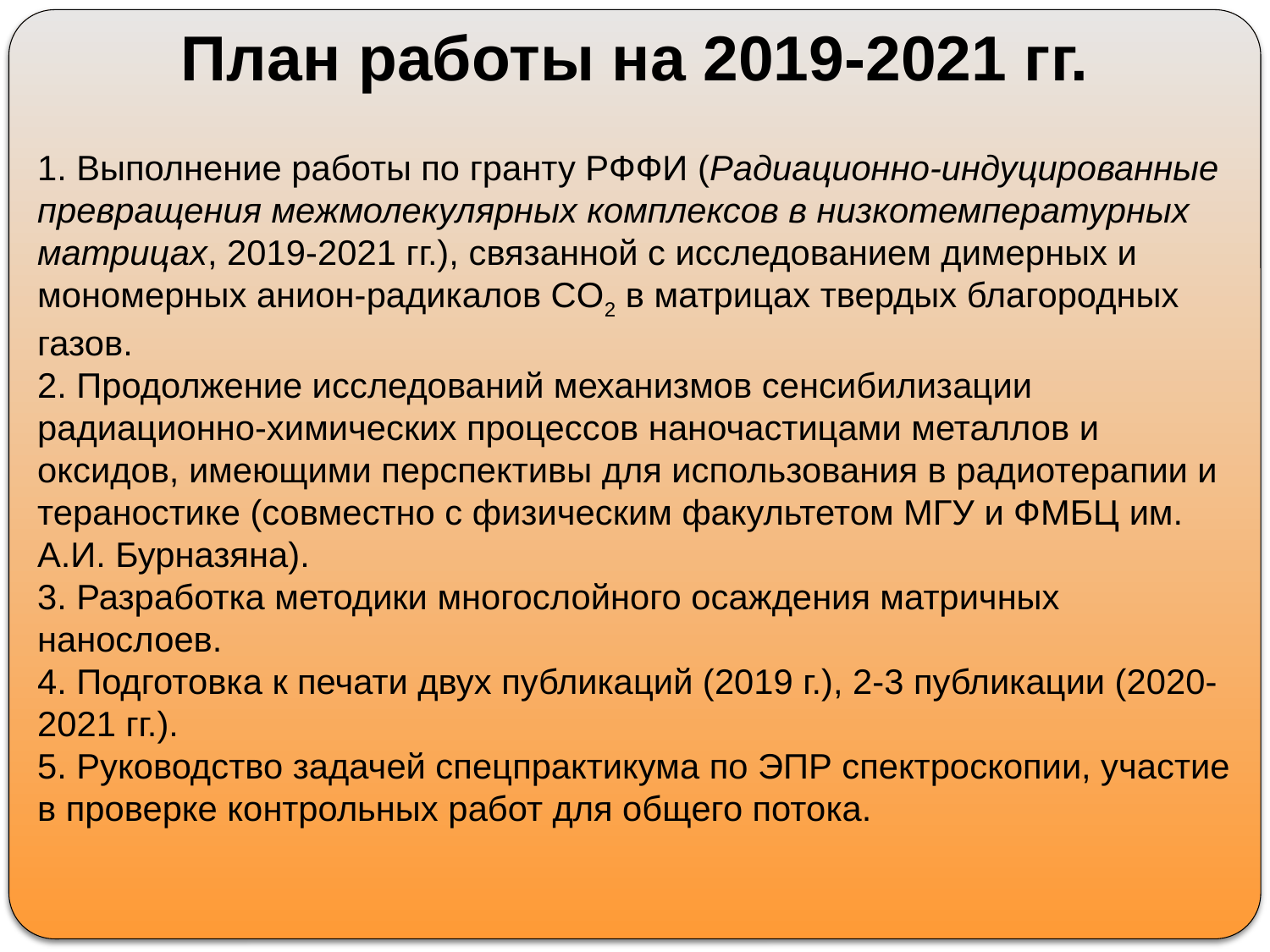

# План работы на 2019-2021 гг.
1. Выполнение работы по гранту РФФИ (Радиационно-индуцированные превращения межмолекулярных комплексов в низкотемпературных матрицах, 2019-2021 гг.), связанной с исследованием димерных и мономерных анион-радикалов СO2 в матрицах твердых благородных газов.
2. Продолжение исследований механизмов сенсибилизации радиационно-химических процессов наночастицами металлов и оксидов, имеющими перспективы для использования в радиотерапии и тераностике (совместно с физическим факультетом МГУ и ФМБЦ им. А.И. Бурназяна).
3. Разработка методики многослойного осаждения матричных нанослоев.
4. Подготовка к печати двух публикаций (2019 г.), 2-3 публикации (2020-2021 гг.).
5. Руководство задачей спецпрактикума по ЭПР спектроскопии, участие в проверке контрольных работ для общего потока.